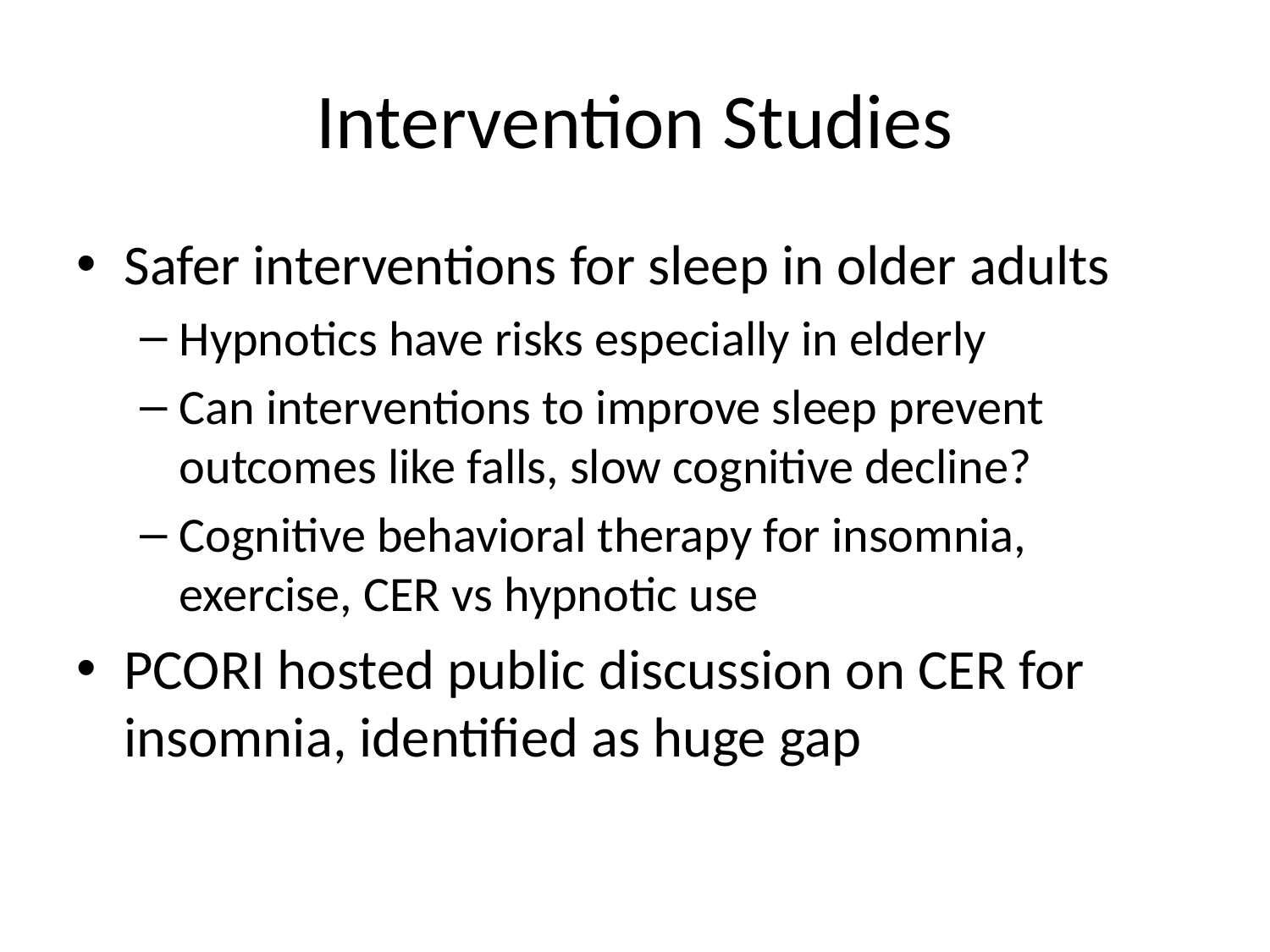

# Intervention Studies
Safer interventions for sleep in older adults
Hypnotics have risks especially in elderly
Can interventions to improve sleep prevent outcomes like falls, slow cognitive decline?
Cognitive behavioral therapy for insomnia, exercise, CER vs hypnotic use
PCORI hosted public discussion on CER for insomnia, identified as huge gap